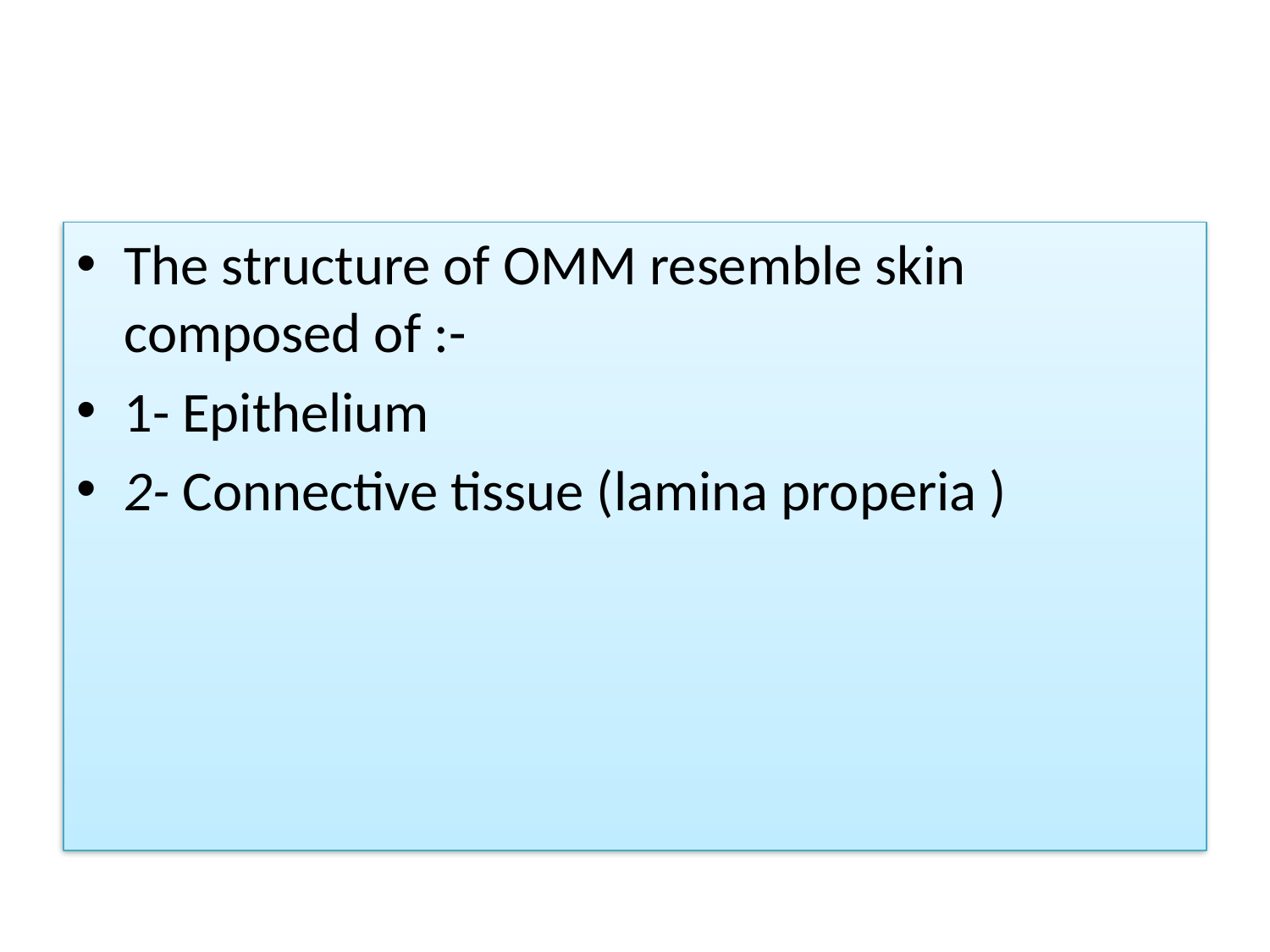

#
The structure of OMM resemble skin composed of :-
1- Epithelium
2- Connective tissue (lamina properia )